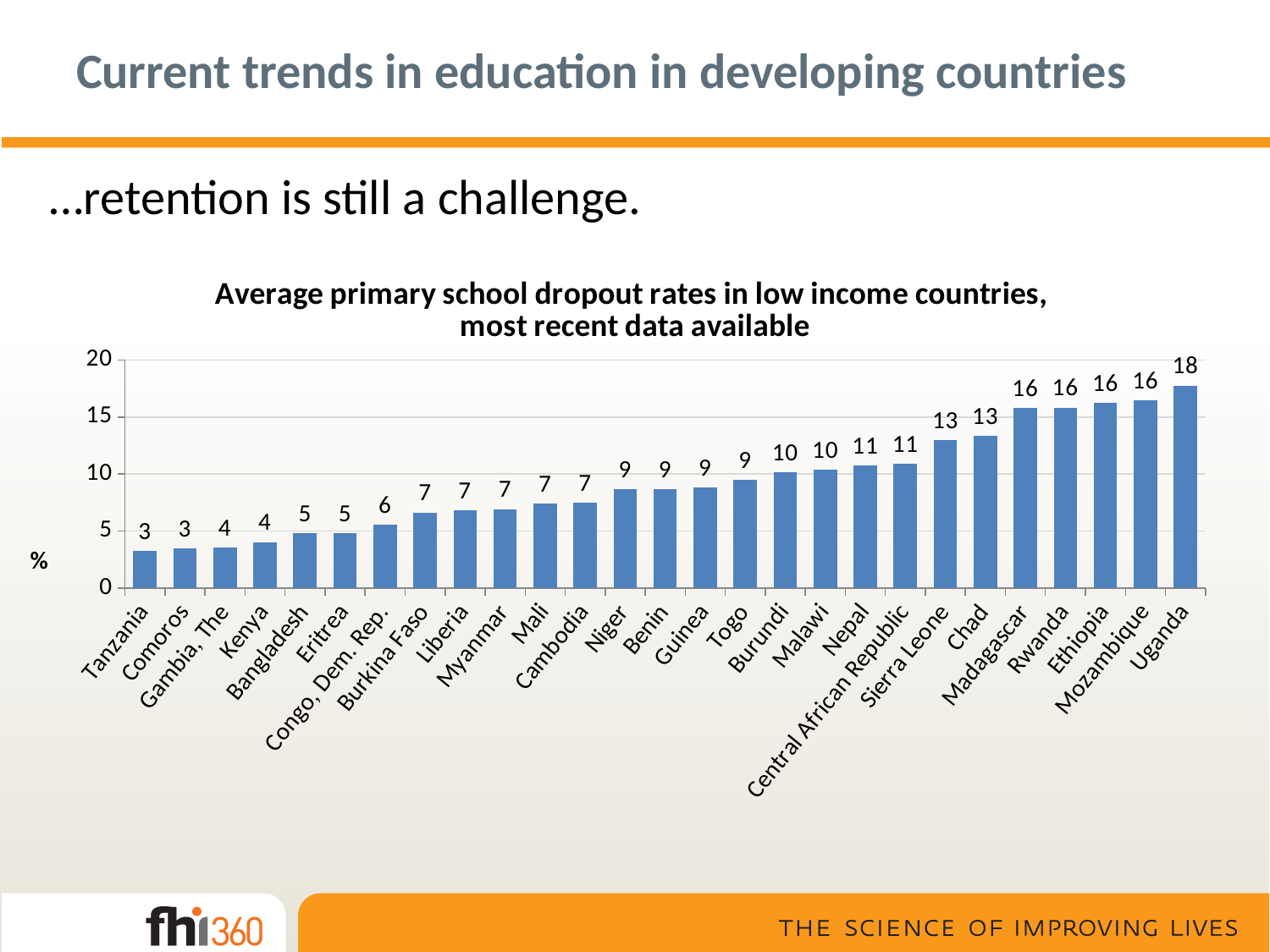

# Current trends in education in developing countries
…retention is still a challenge.

### Chart: Average primary school dropout rates in low income countries,
most recent data available

| Category |  |
|---|---|
| Tanzania | 3.271361225972232 |
| Comoros | 3.455147805285229 |
| Gambia, The | 3.5561378508090433 |
| Kenya | 4.043354304380305 |
| Bangladesh | 4.845583002309865 |
| Eritrea | 4.853891462930713 |
| Congo, Dem. Rep. | 5.530360161442093 |
| Burkina Faso | 6.634221098969544 |
| Liberia | 6.837600488134063 |
| Myanmar | 6.933838853095495 |
| Mali | 7.445064829885698 |
| Cambodia | 7.479969981610414 |
| Niger | 8.64892919182278 |
| Benin | 8.690621861434368 |
| Guinea | 8.84079126504199 |
| Togo | 9.464731309630185 |
| Burundi | 10.166443836845731 |
| Malawi | 10.405826282101554 |
| Nepal | 10.724396201771665 |
| Central African Republic | 10.893989404748336 |
| Sierra Leone | 12.959492964961463 |
| Chad | 13.361155337264927 |
| Madagascar | 15.76309048816495 |
| Rwanda | 15.820446005582305 |
| Ethiopia | 16.256955716124402 |
| Mozambique | 16.461678851360798 |
| Uganda | 17.75838495993037 |